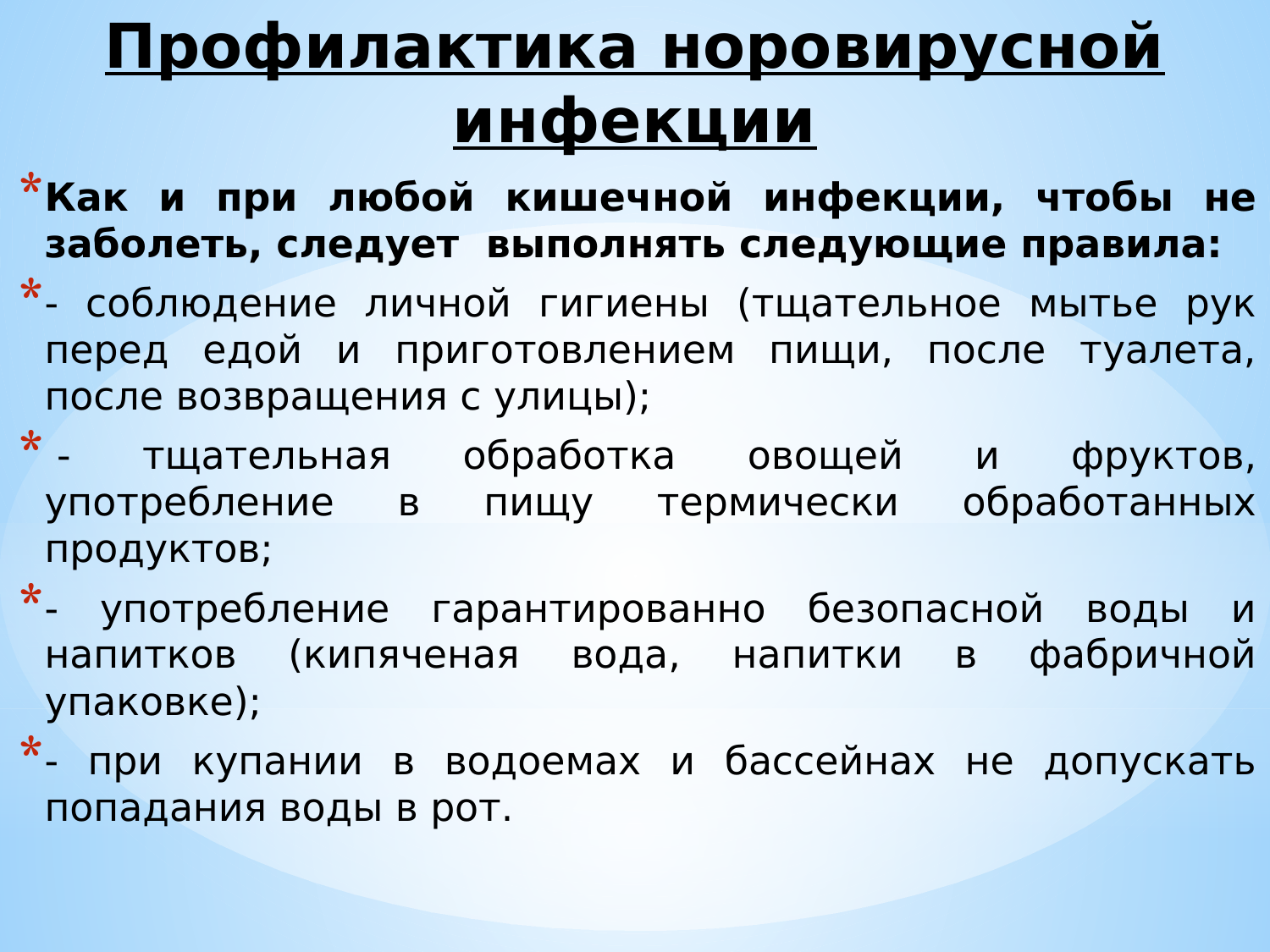

# Профилактика норовирусной инфекции
Как и при любой кишечной инфекции, чтобы не заболеть, следует  выполнять следующие правила:
- соблюдение личной гигиены (тщательное мытье рук перед едой и приготовлением пищи, после туалета, после возвращения с улицы);
 - тщательная обработка овощей и фруктов, употребление в пищу термически обработанных продуктов;
- употребление гарантированно безопасной воды и напитков (кипяченая вода, напитки в фабричной упаковке);
- при купании в водоемах и бассейнах не допускать попадания воды в рот.